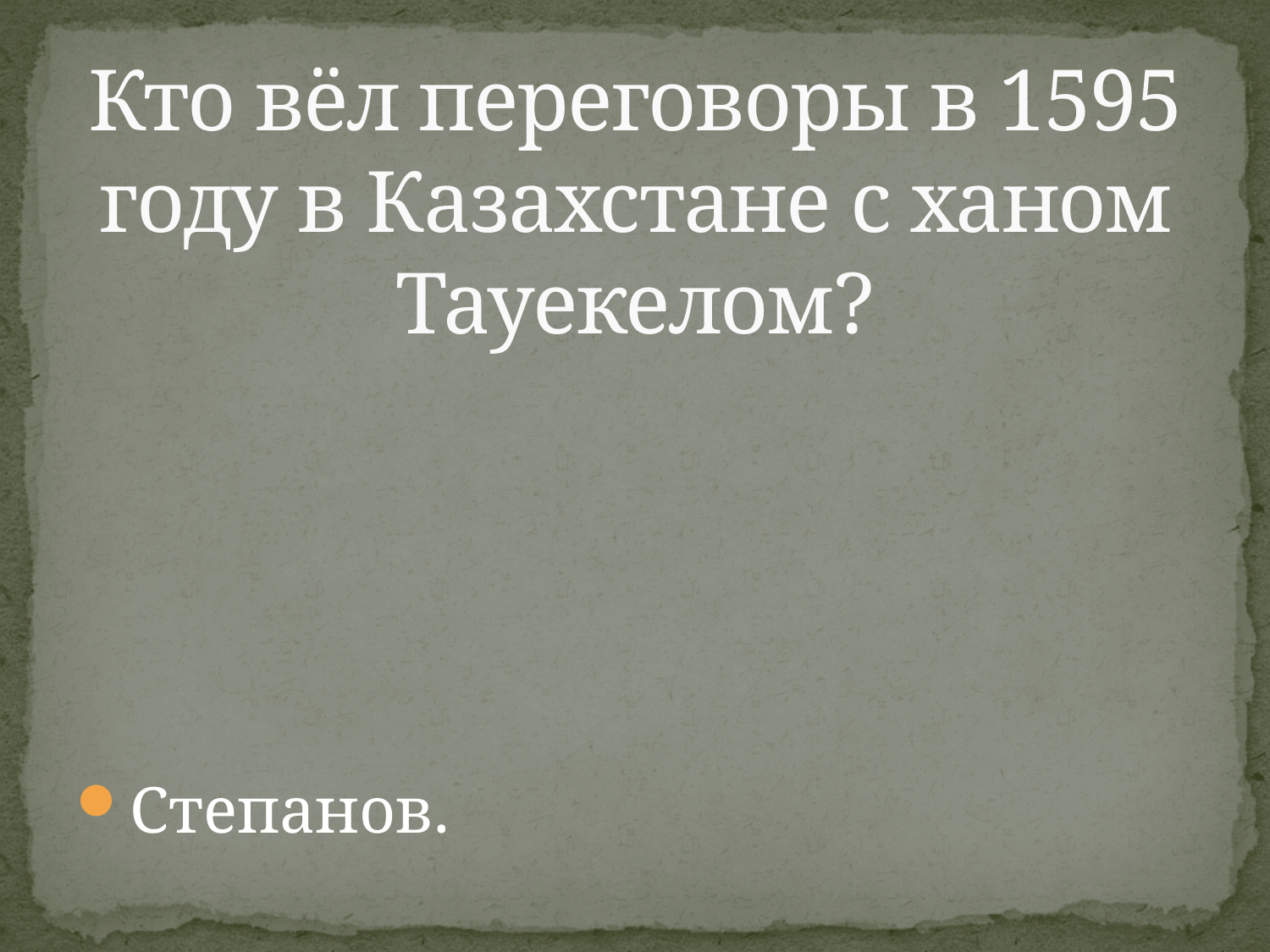

# Кто вёл переговоры в 1595 году в Казахстане с ханом Тауекелом?
Степанов.